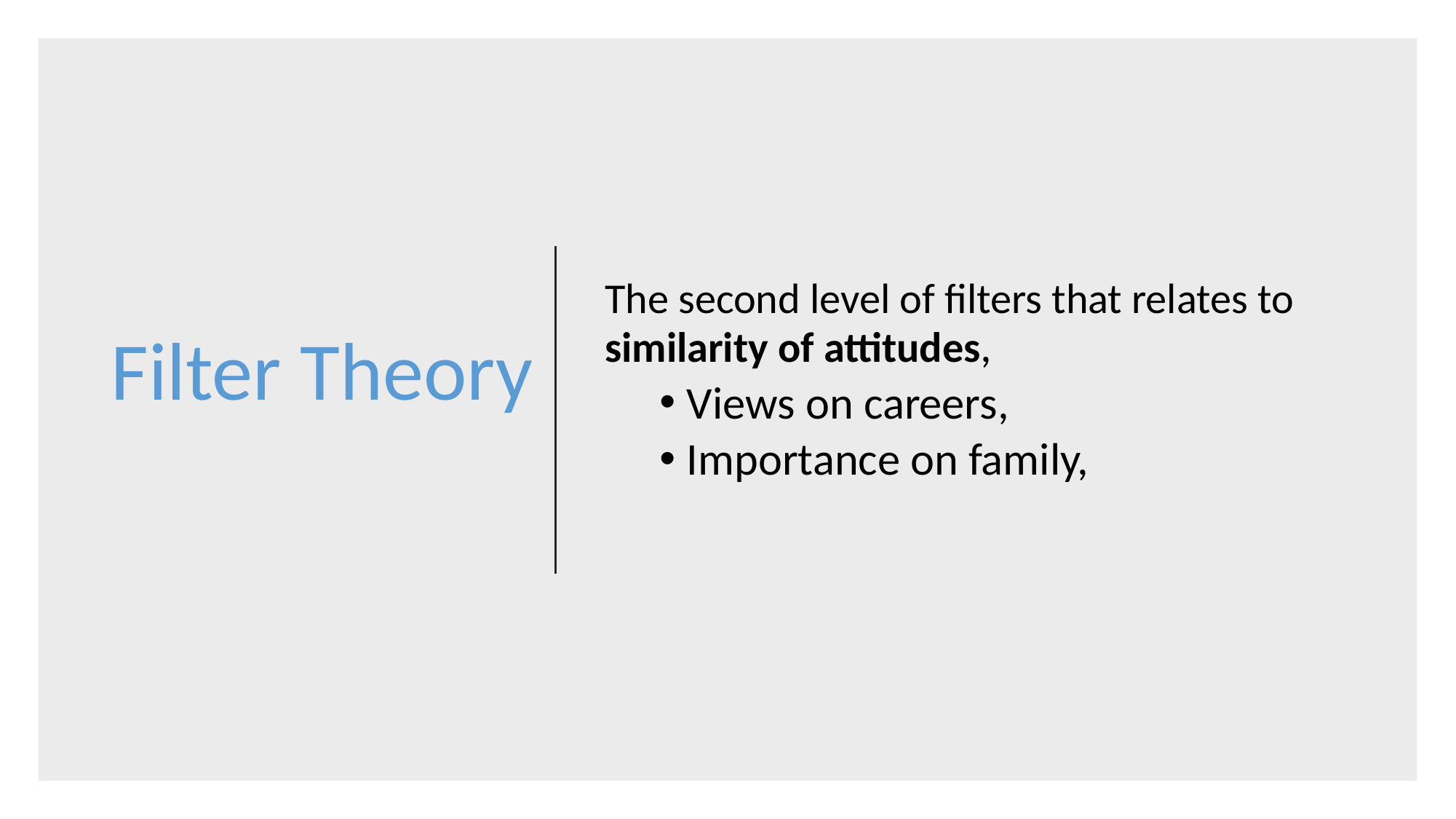

# Filter Theory
The second level of filters that relates to similarity of attitudes,
Views on careers,
Importance on family,